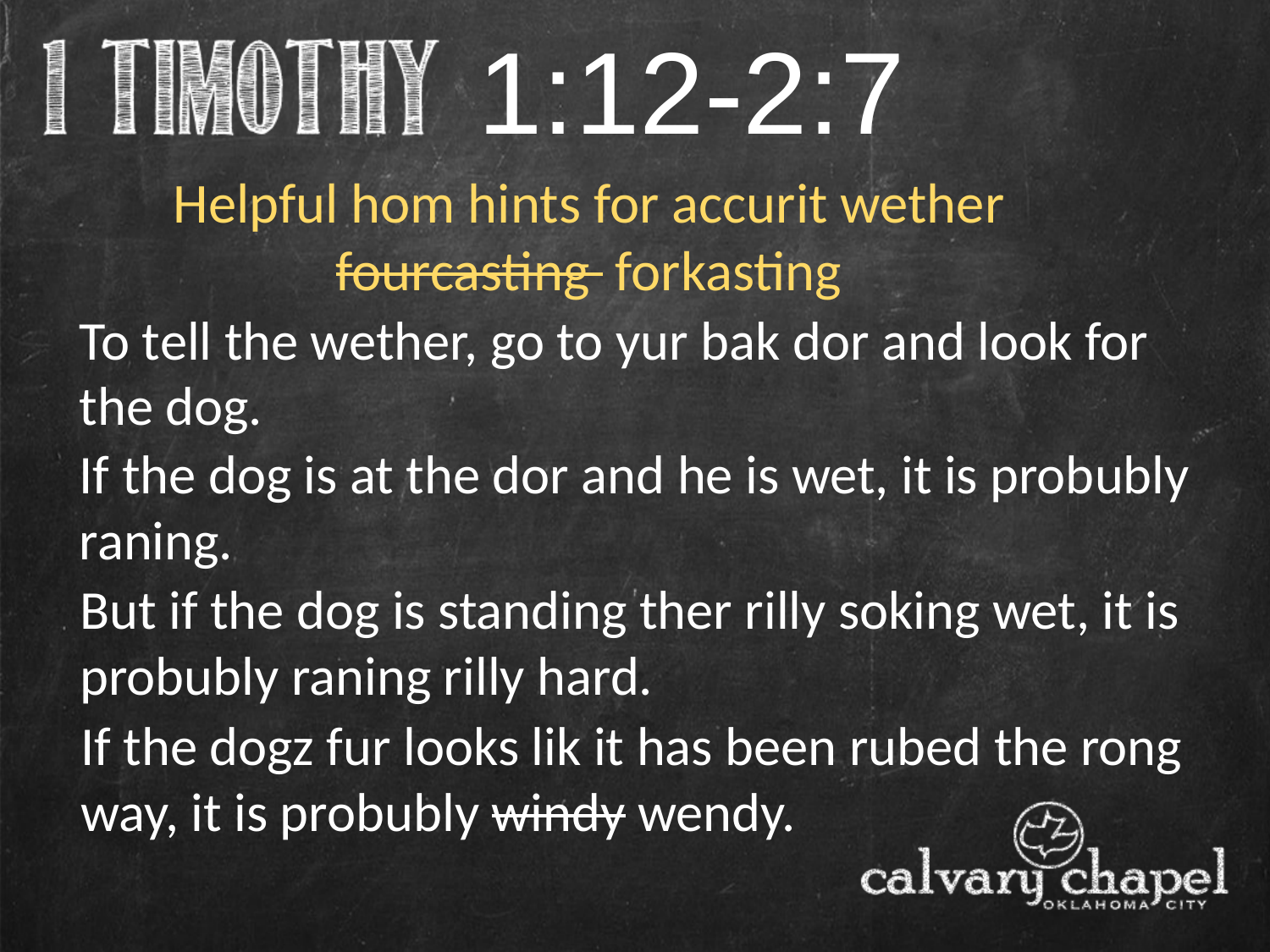

1:12-2:7
Helpful hom hints for accurit wether fourcasting  forkasting
To tell the wether, go to yur bak dor and look for the dog.
If the dog is at the dor and he is wet, it is probubly raning.
But if the dog is standing ther rilly soking wet, it is probubly raning rilly hard.
If the dogz fur looks lik it has been rubed the rong way, it is probubly windy wendy.